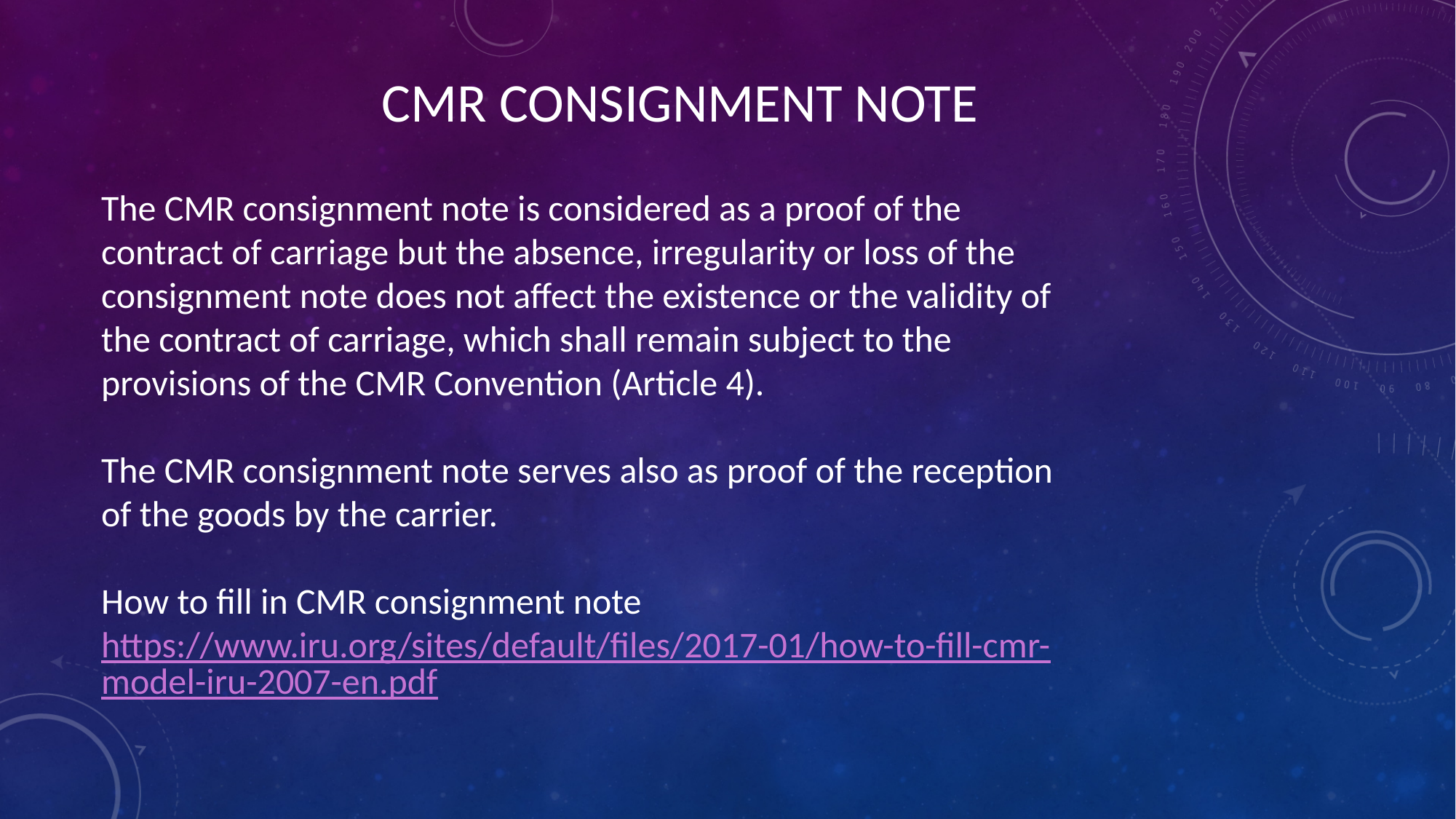

# CMR consignment note
The CMR consignment note is considered as a proof of the contract of carriage but the absence, irregularity or loss of the consignment note does not affect the existence or the validity of the contract of carriage, which shall remain subject to the provisions of the CMR Convention (Article 4).

The CMR consignment note serves also as proof of the reception of the goods by the carrier.

How to fill in CMR consignment note
https://www.iru.org/sites/default/files/2017-01/how-to-fill-cmr-model-iru-2007-en.pdf